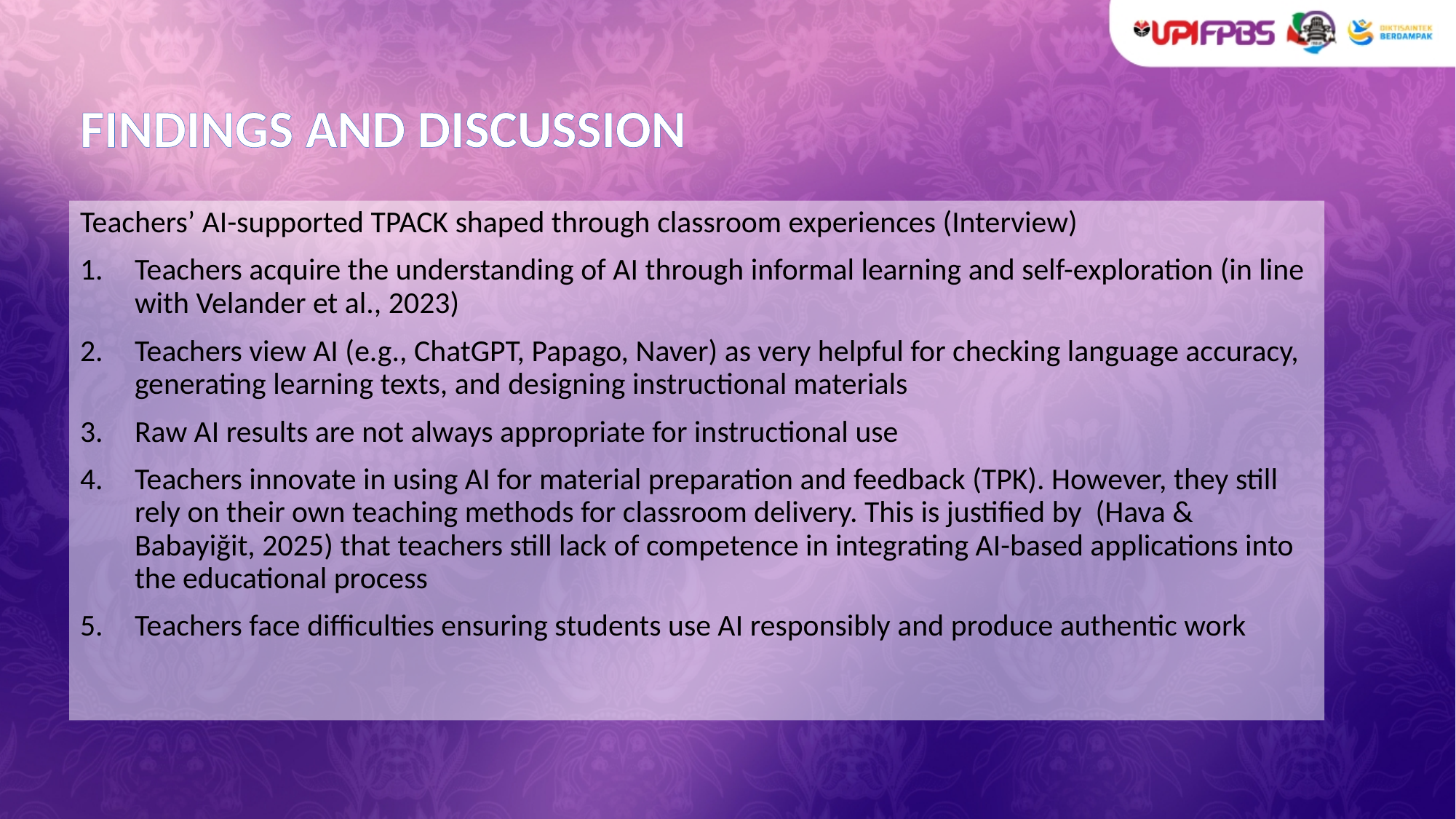

# FINDINGS AND DISCUSSION
Teachers’ AI-supported TPACK shaped through classroom experiences (Interview)
Teachers acquire the understanding of AI through informal learning and self-exploration (in line with Velander et al., 2023)
Teachers view AI (e.g., ChatGPT, Papago, Naver) as very helpful for checking language accuracy, generating learning texts, and designing instructional materials
Raw AI results are not always appropriate for instructional use
Teachers innovate in using AI for material preparation and feedback (TPK). However, they still rely on their own teaching methods for classroom delivery. This is justified by  (Hava & Babayiğit, 2025) that teachers still lack of competence in integrating AI-based applications into the educational process
Teachers face difficulties ensuring students use AI responsibly and produce authentic work